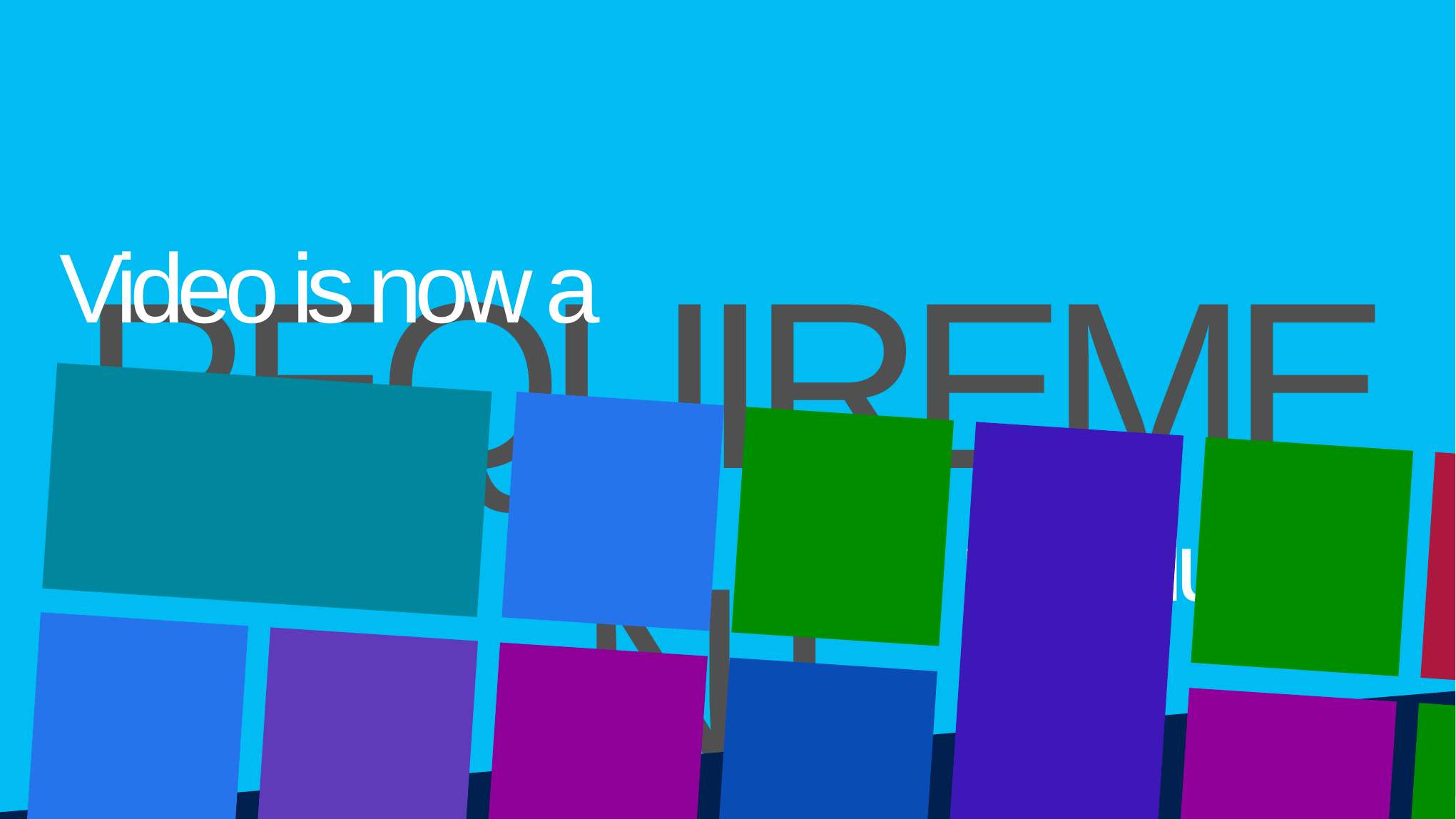

Video is now a
REQUIREMENT
not a luxury